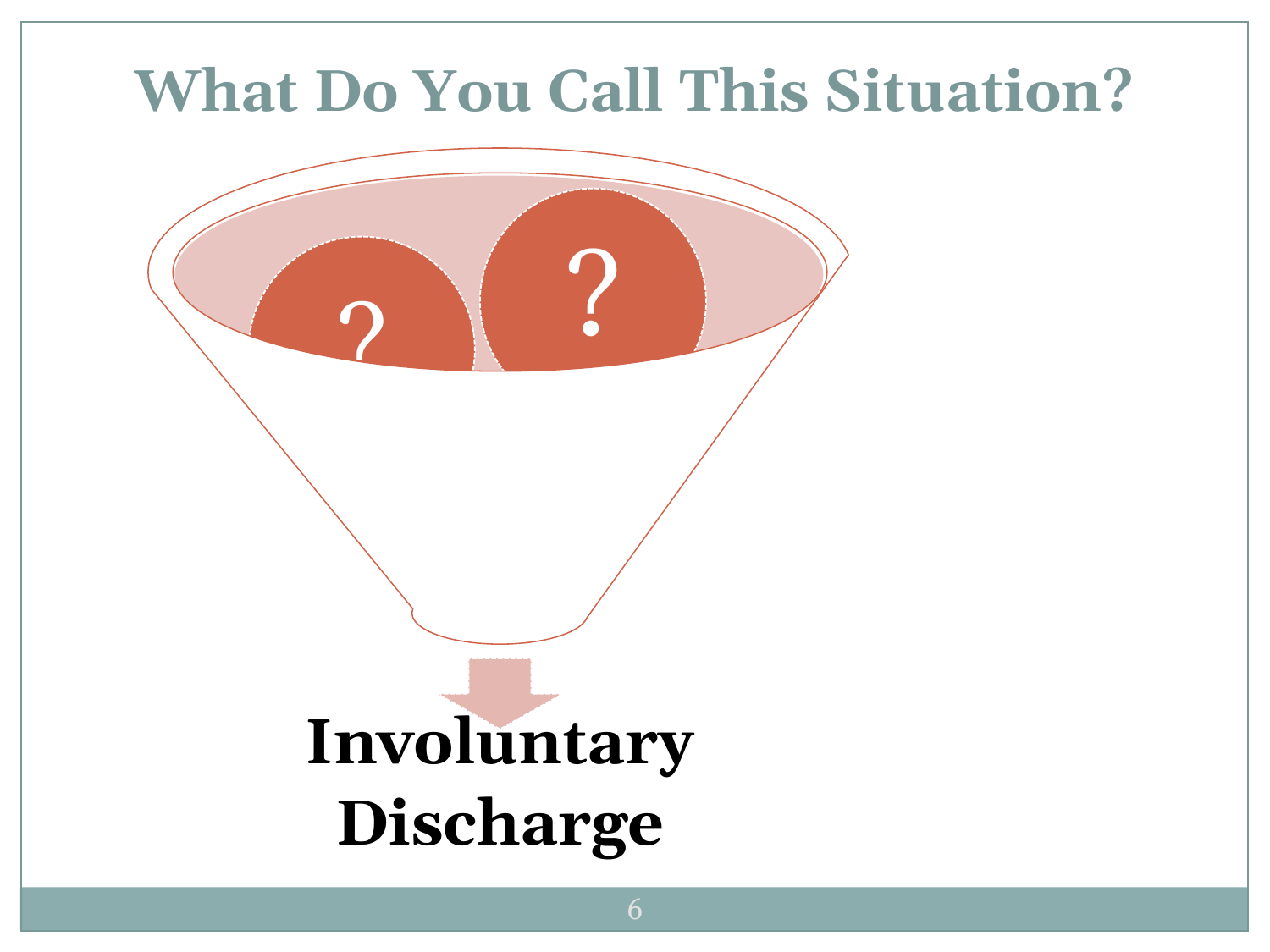

What Do You Call This Situation?
?
?
?
Involuntary Discharge
6